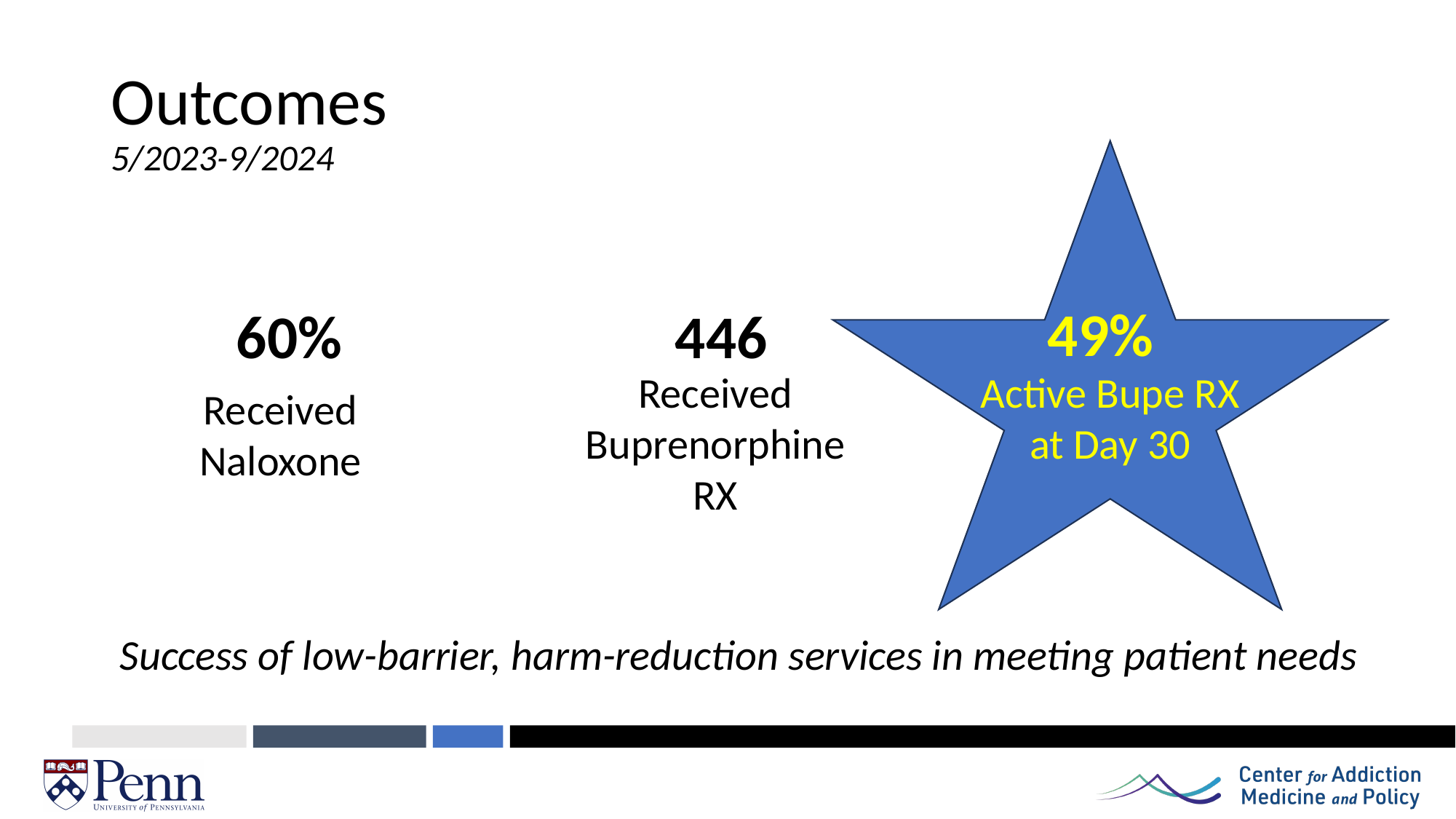

# Outcomes 5/2023-9/2024

49%
60%
446
Received Buprenorphine RX
Active Bupe RX at Day 30
Received Naloxone
Success of low-barrier, harm-reduction services in meeting patient needs